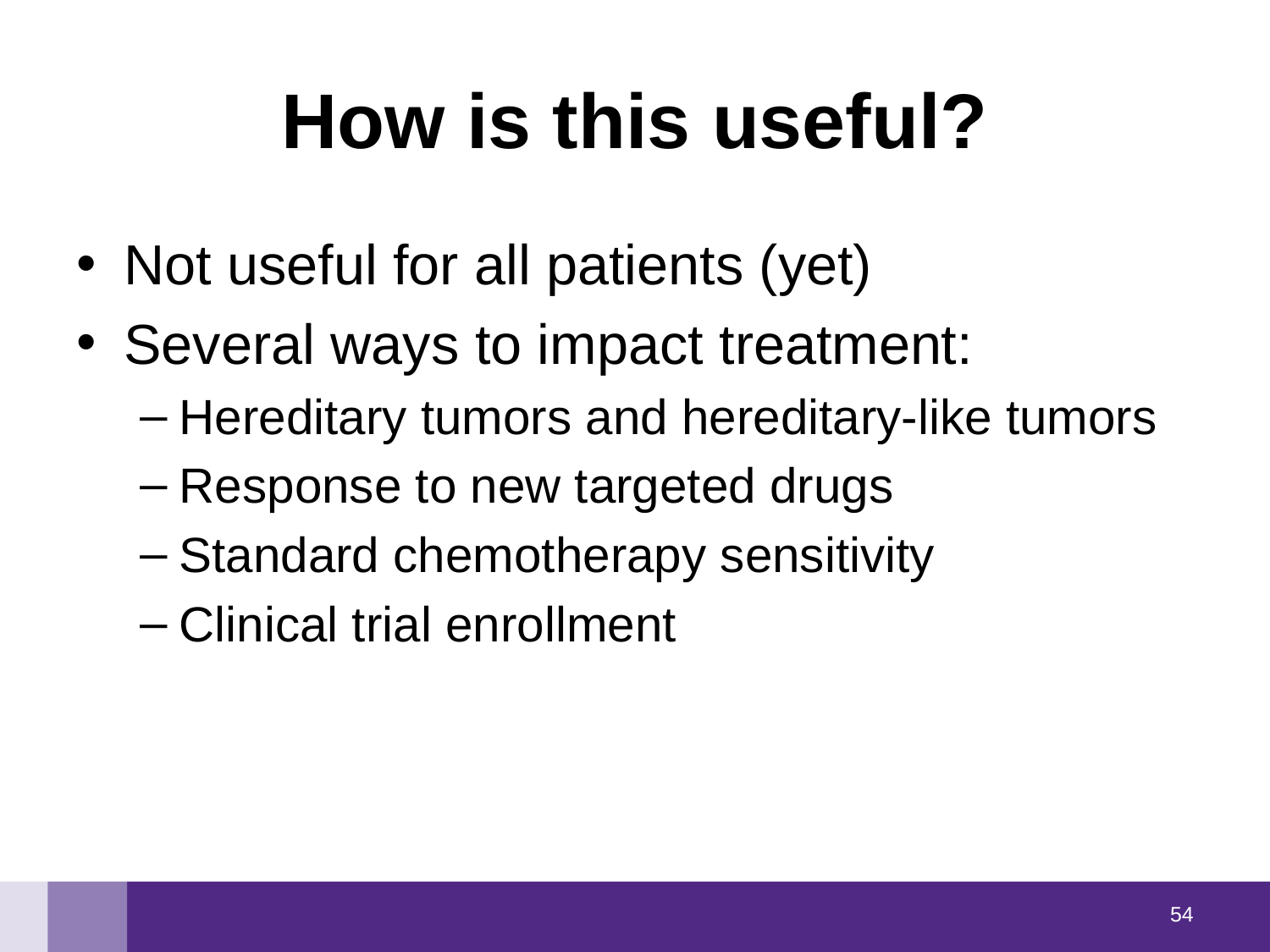

# How is this useful?
Not useful for all patients (yet)
Several ways to impact treatment:
Hereditary tumors and hereditary-like tumors
Response to new targeted drugs
Standard chemotherapy sensitivity
Clinical trial enrollment
54